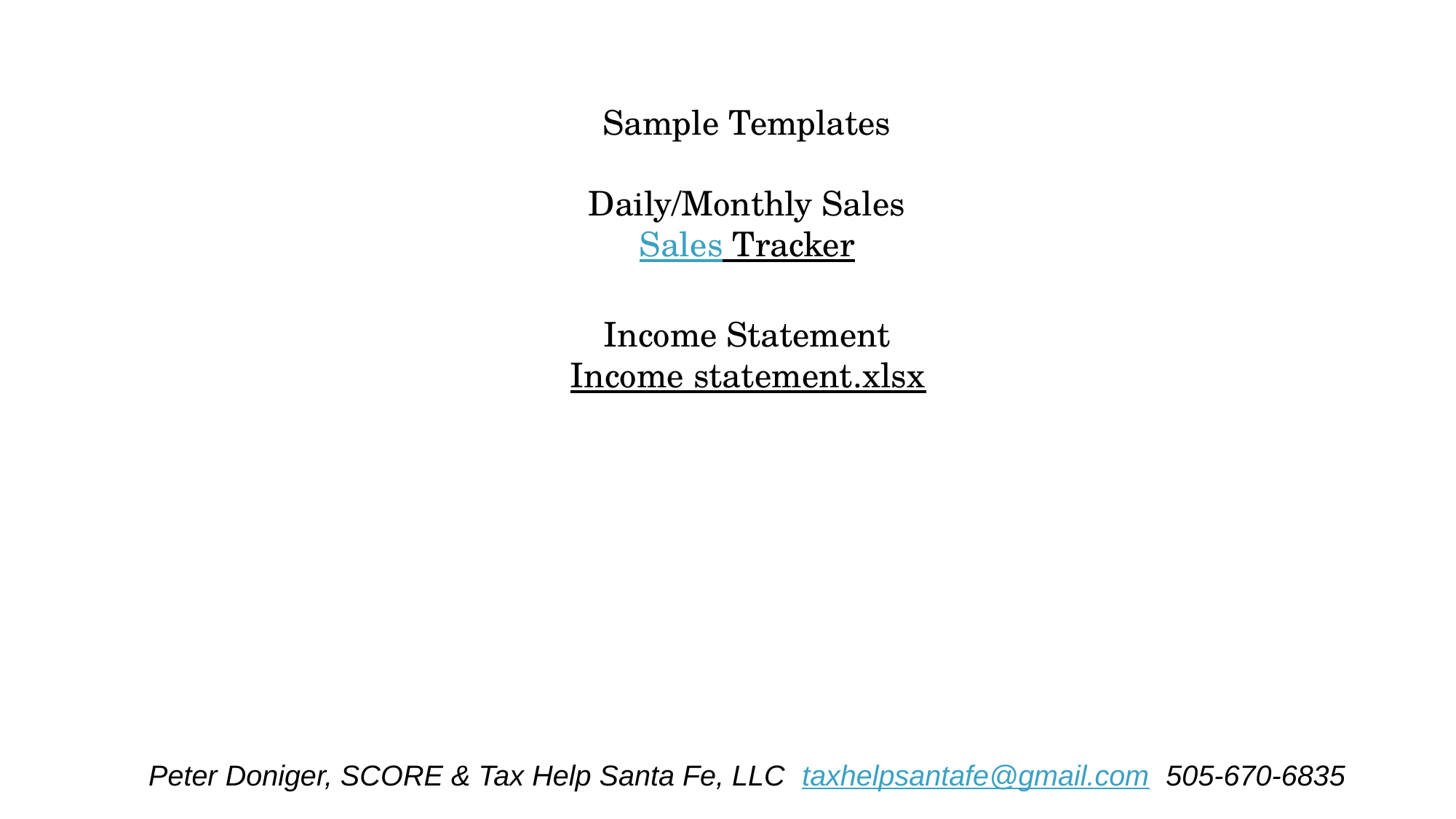

# Sample Templates Daily/Monthly Sales Sales Tracker Income Statement Income statement.xlsx
Peter Doniger, SCORE & Tax Help Santa Fe, LLC  taxhelpsantafe@gmail.com  505-670-6835